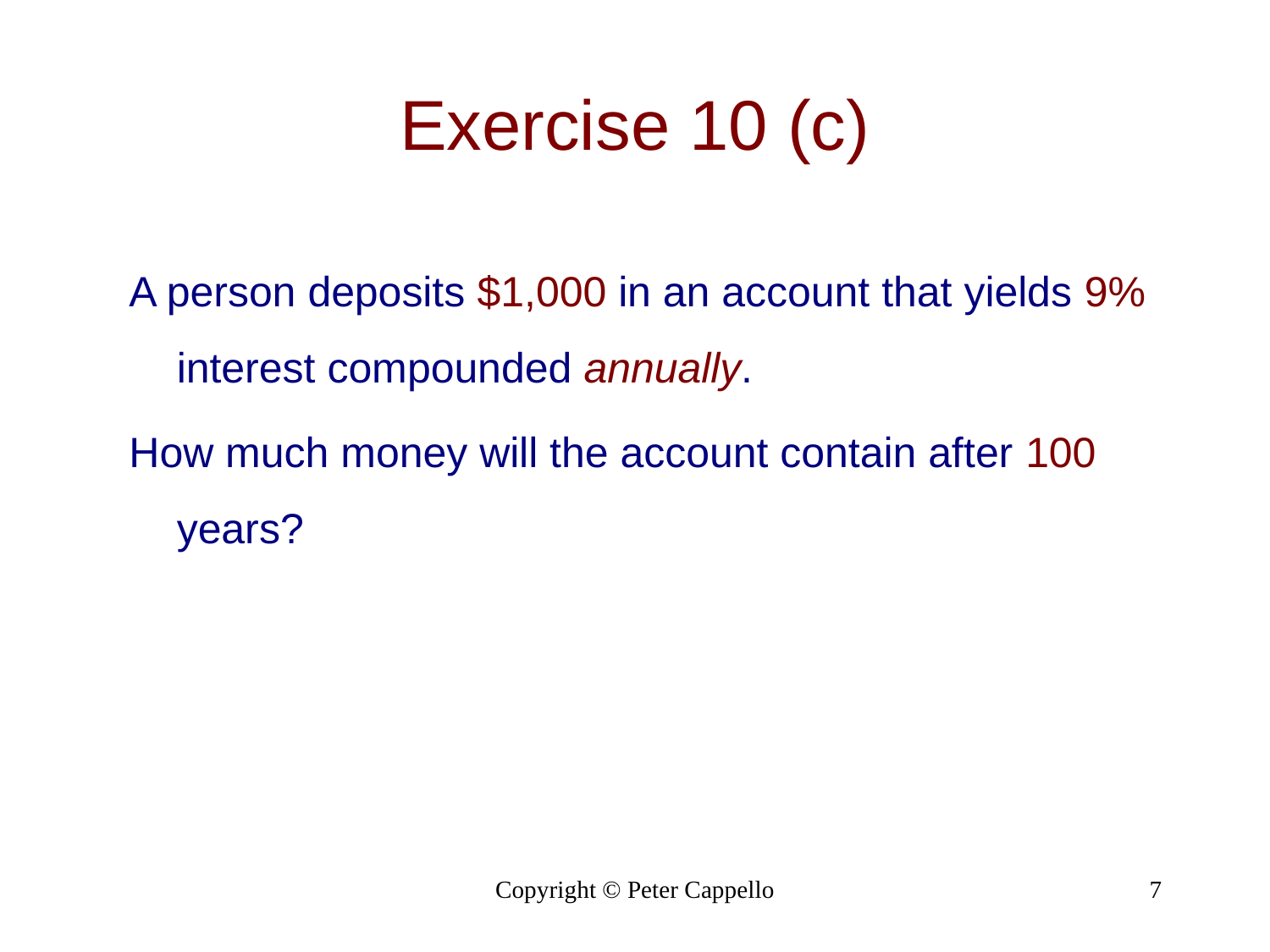

# Exercise 10 (c)
A person deposits $1,000 in an account that yields 9% interest compounded annually.
How much money will the account contain after 100 years?
Copyright © Peter Cappello
7